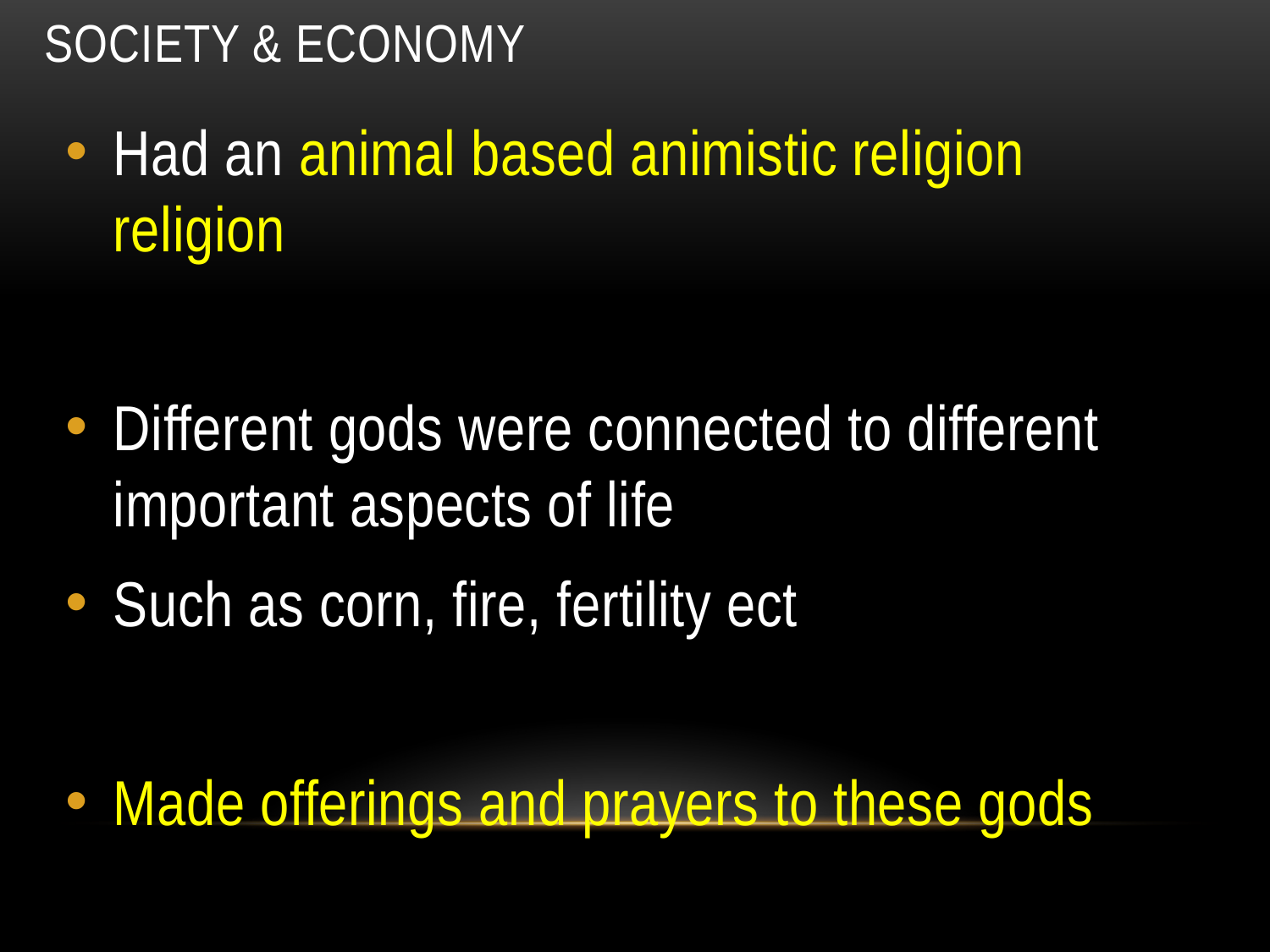

# Society & Economy
Had an animal based animistic religion religion

Different gods were connected to different important aspects of life
Such as corn, fire, fertility ect

Made offerings and prayers to these gods